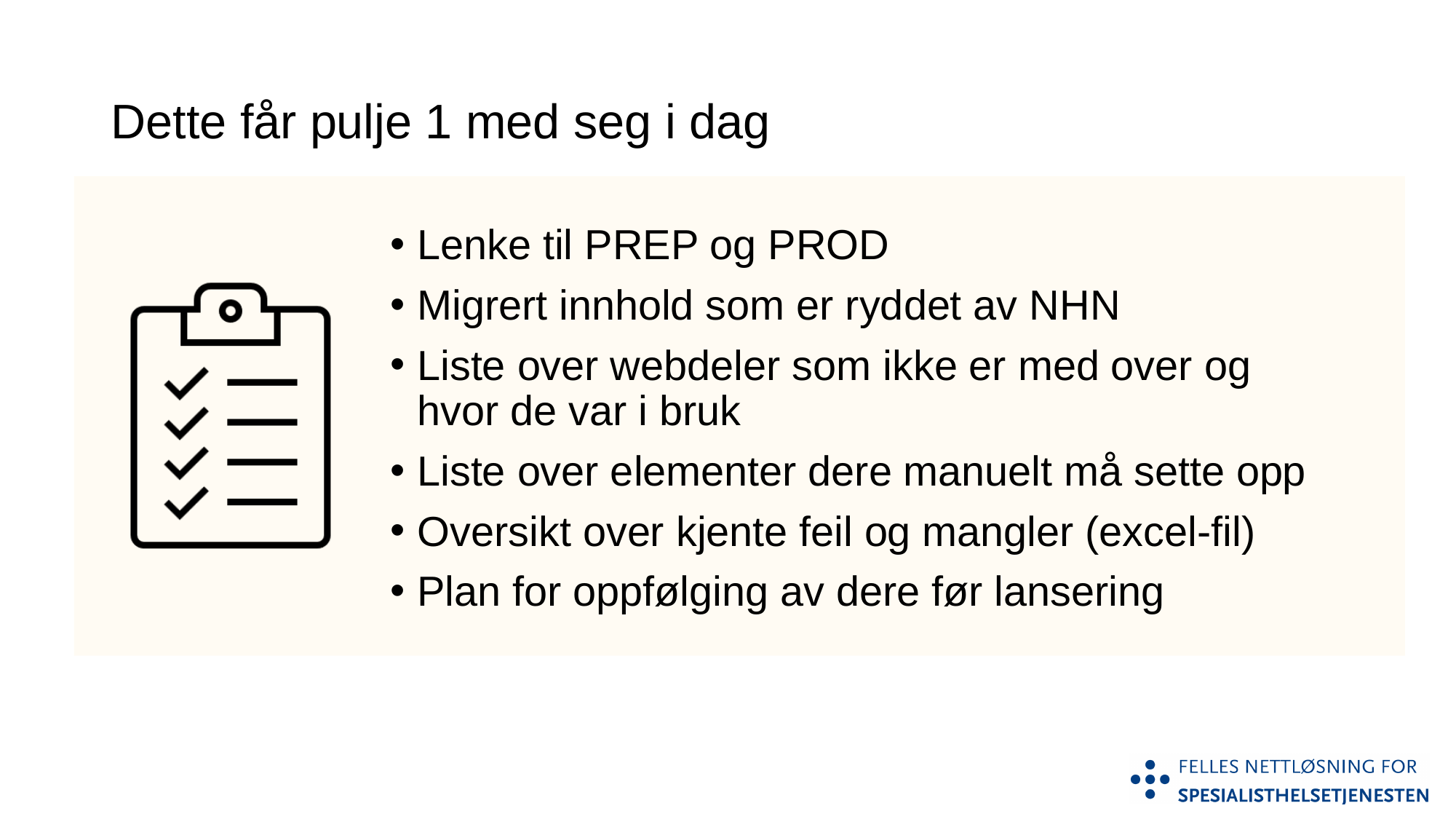

# Dette får pulje 1 med seg i dag
Lenke til PREP og PROD
Migrert innhold som er ryddet av NHN
Liste over webdeler som ikke er med over og hvor de var i bruk
Liste over elementer dere manuelt må sette opp
Oversikt over kjente feil og mangler (excel-fil)
Plan for oppfølging av dere før lansering